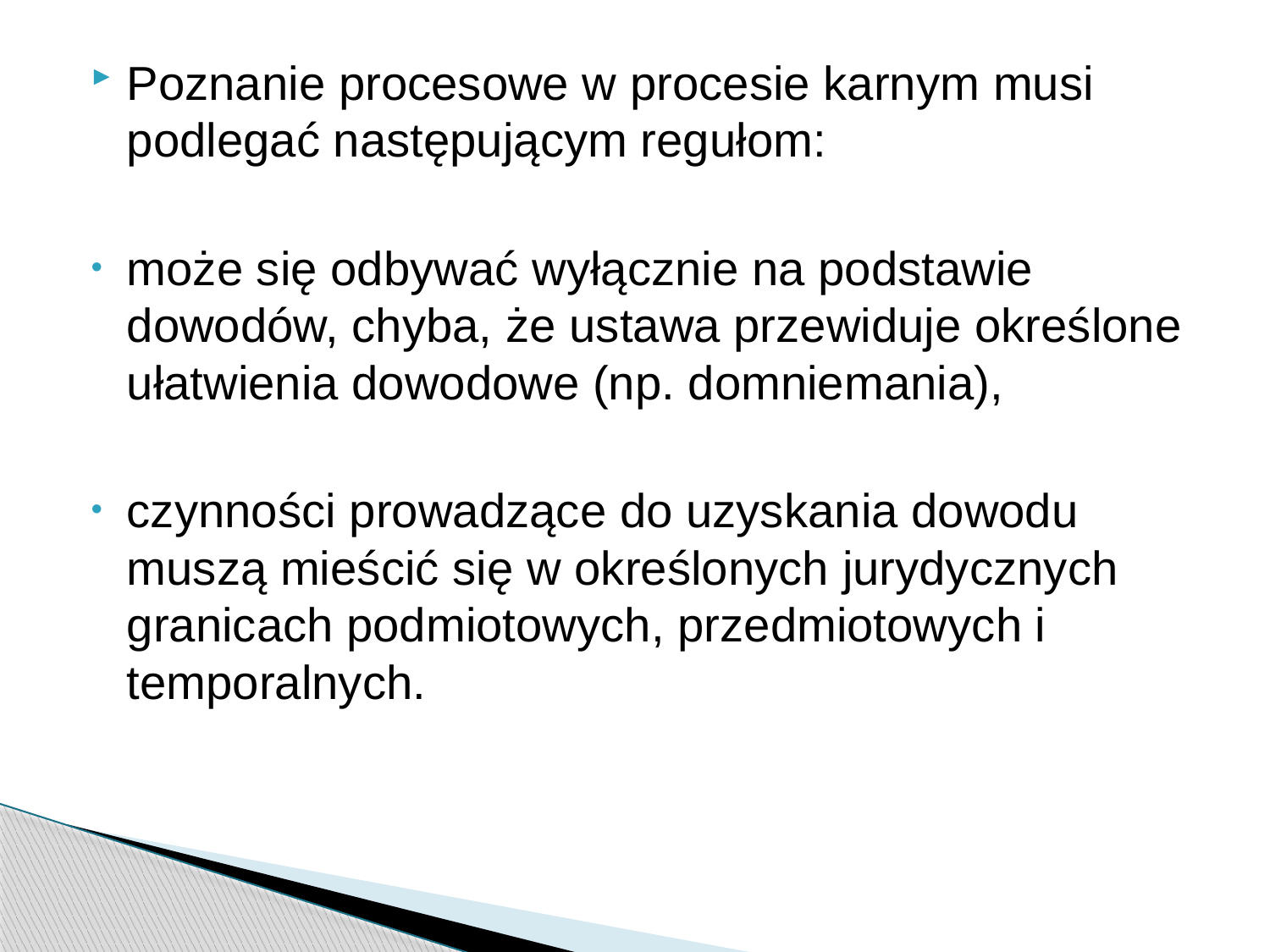

Poznanie procesowe w procesie karnym musi podlegać następującym regułom:

może się odbywać wyłącznie na podstawie dowodów, chyba, że ustawa przewiduje określone ułatwienia dowodowe (np. domniemania),

czynności prowadzące do uzyskania dowodu muszą mieścić się w określonych jurydycznych granicach podmiotowych, przedmiotowych i temporalnych.